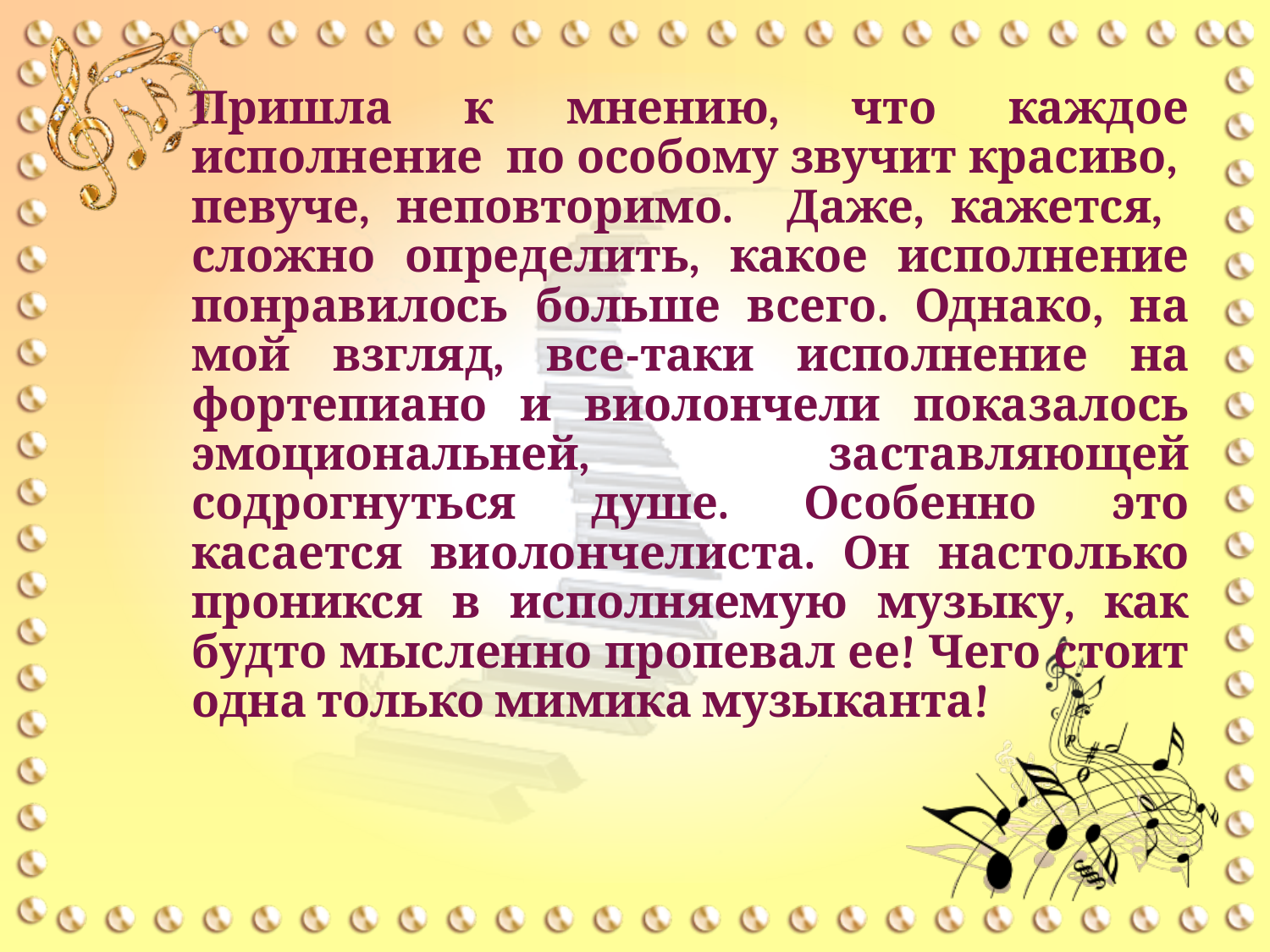

Пришла к мнению, что каждое исполнение  по особому звучит красиво,  певуче, неповторимо.  Даже, кажется,  сложно определить, какое исполнение понравилось больше всего. Однако, на мой взгляд, все-таки исполнение на фортепиано и виолончели показалось эмоциональней, заставляющей содрогнуться душе. Особенно это касается виолончелиста. Он настолько проникся в исполняемую музыку, как будто мысленно пропевал ее! Чего стоит одна только мимика музыканта!